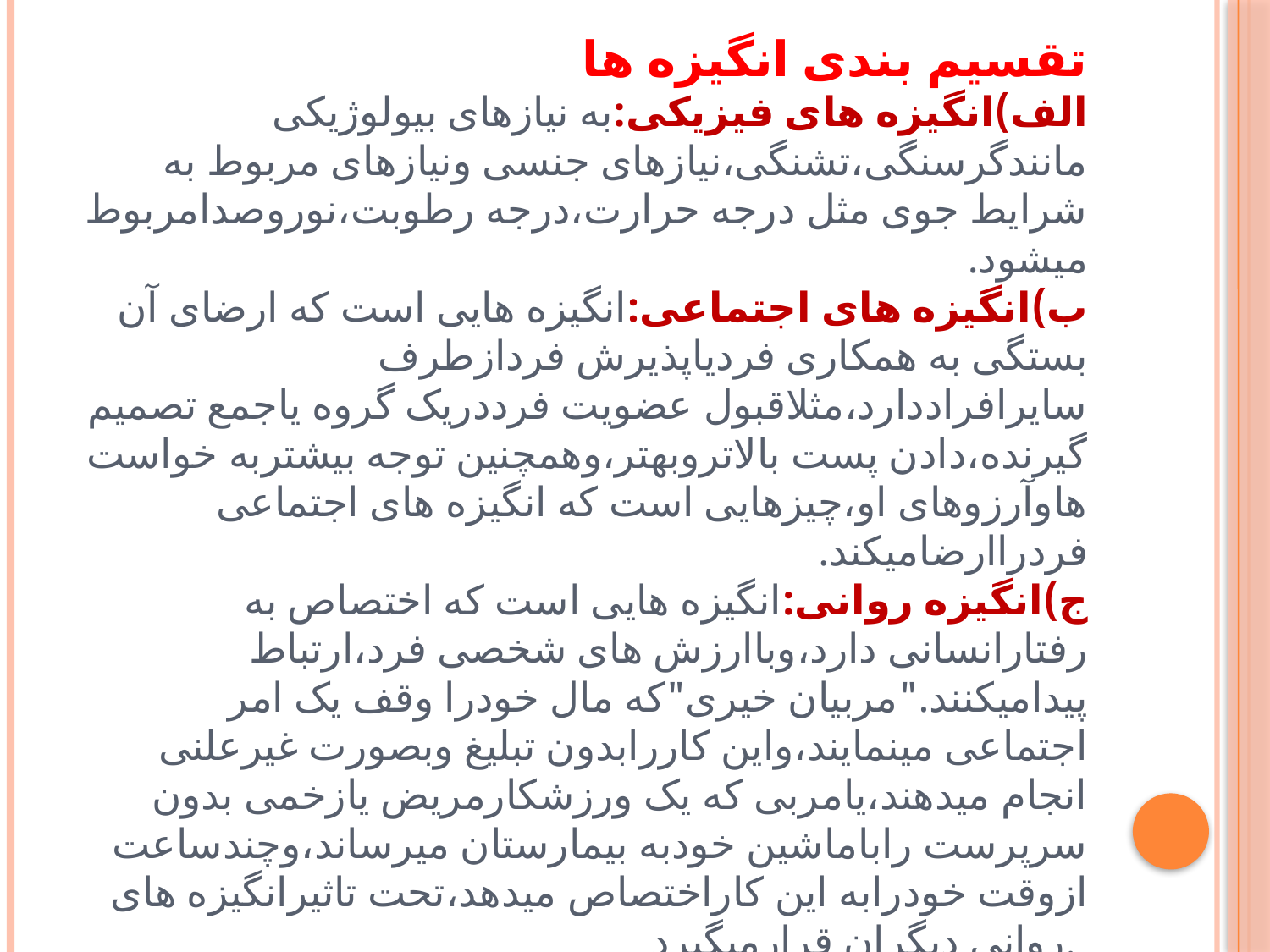

# تقسیم بندی انگیزه ها الف)انگیزه های فیزیکی:به نیازهای بیولوژیکی مانندگرسنگی،تشنگی،نیازهای جنسی ونیازهای مربوط به شرایط جوی مثل درجه حرارت،درجه رطوبت،نوروصدامربوط میشود. ب)انگیزه های اجتماعی:انگیزه هایی است که ارضای آن بستگی به همکاری فردیاپذیرش فردازطرف سایرافراددارد،مثلاقبول عضویت فرددریک گروه یاجمع تصمیم گیرنده،دادن پست بالاتروبهتر،وهمچنین توجه بیشتربه خواست هاوآرزوهای او،چیزهایی است که انگیزه های اجتماعی فردراارضامیکند. ج)انگیزه روانی:انگیزه هایی است که اختصاص به رفتارانسانی دارد،وباارزش های شخصی فرد،ارتباط پیدامیکنند."مربیان خیری"که مال خودرا وقف یک امر اجتماعی مینمایند،واین کاررابدون تبلیغ وبصورت غیرعلنی انجام میدهند،یامربی که یک ورزشکارمریض یازخمی بدون سرپرست راباماشین خودبه بیمارستان میرساند،وچندساعت ازوقت خودرابه این کاراختصاص میدهد،تحت تاثیرانگیزه های روانی دیگران قرارمیگیرد.